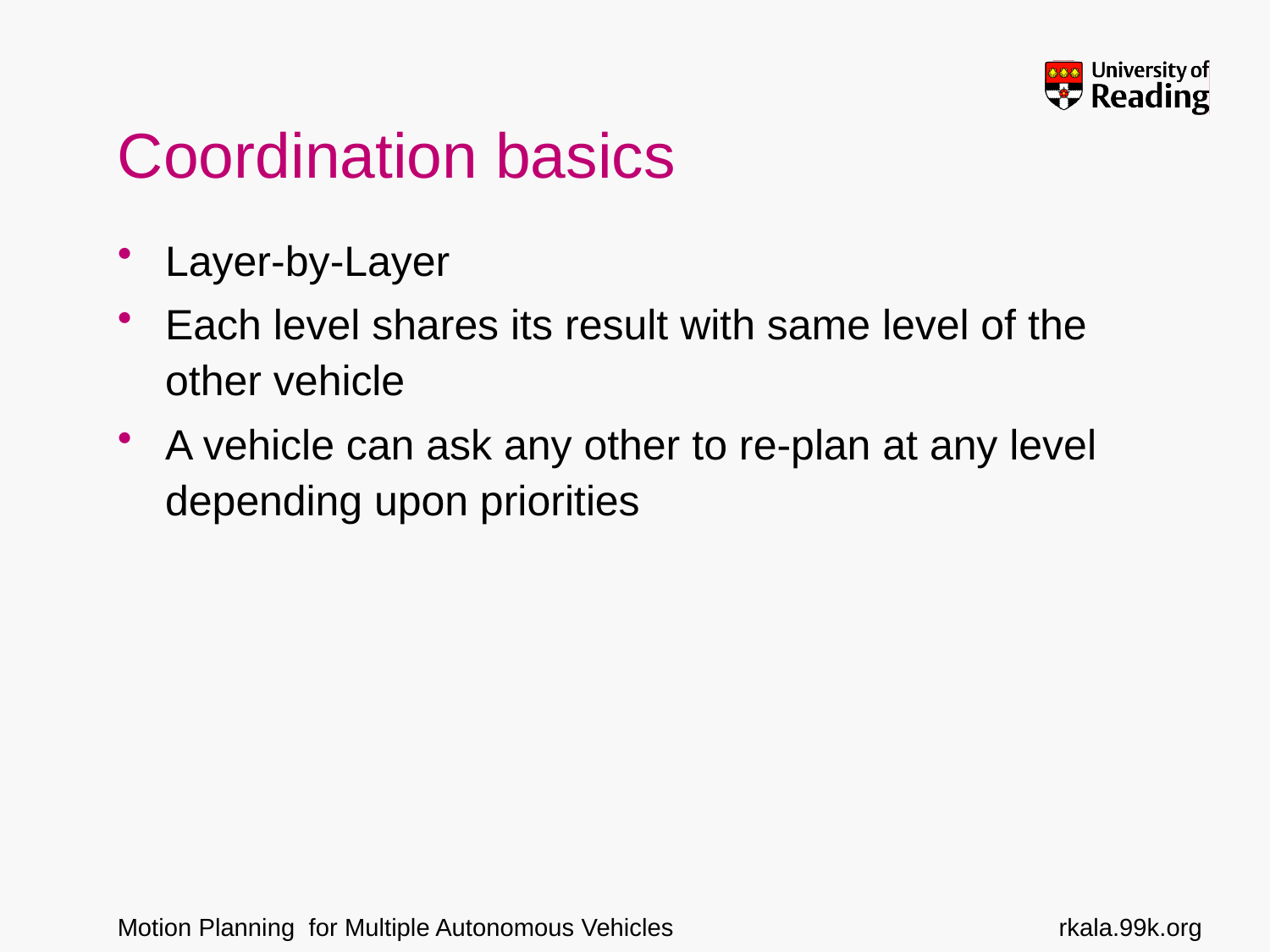

# Coordination basics
Layer-by-Layer
Each level shares its result with same level of the other vehicle
A vehicle can ask any other to re-plan at any level depending upon priorities
rkala.99k.org